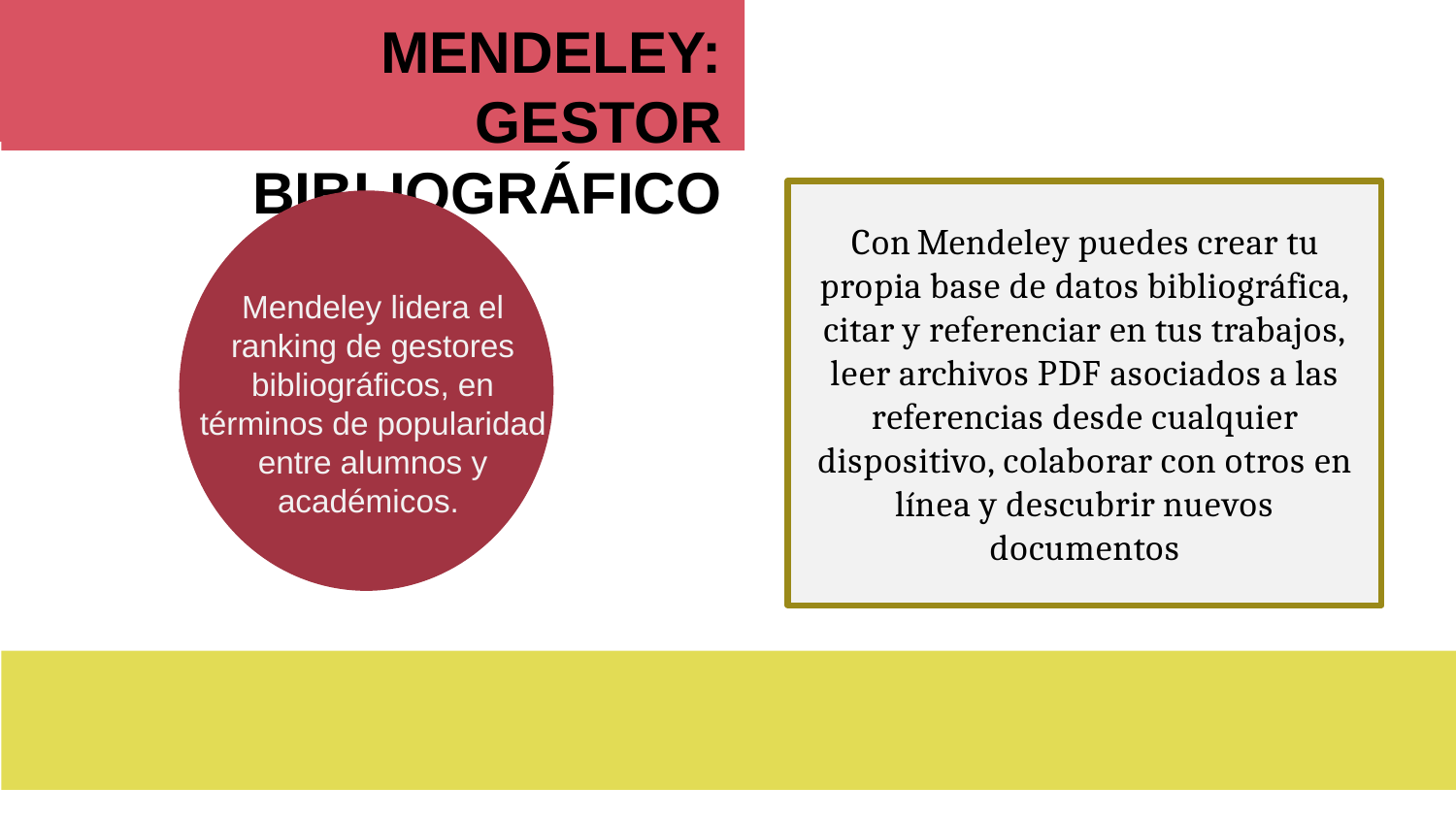

MENDELEY:
GESTOR BIBLIOGRÁFICO

Con Mendeley puedes crear tu propia base de datos bibliográfica, citar y referenciar en tus trabajos, leer archivos PDF asociados a las referencias desde cualquier dispositivo, colaborar con otros en línea y descubrir nuevos documentos

Mendeley lidera el ranking de gestores bibliográficos, en términos de popularidad entre alumnos y académicos.